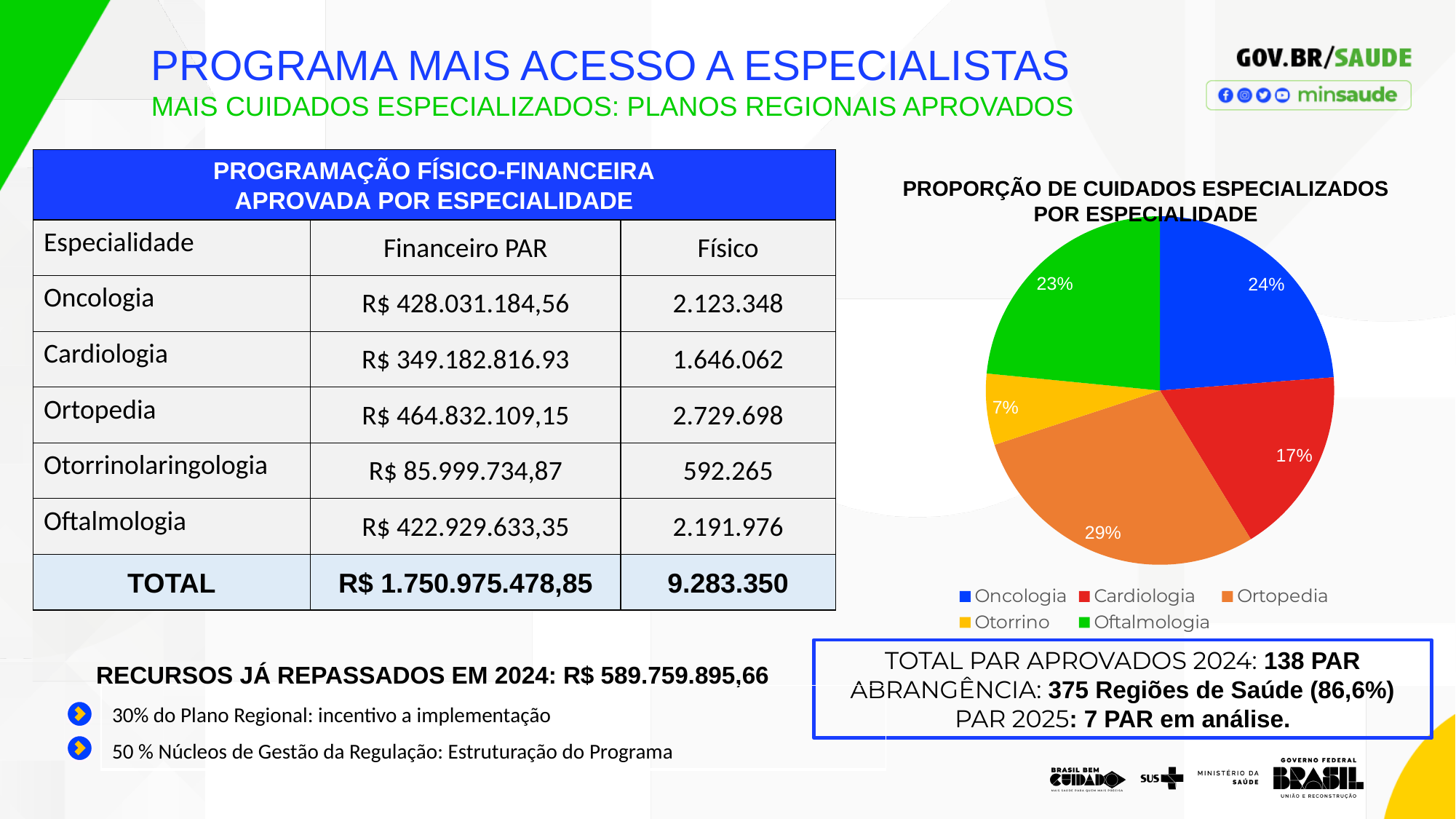

PROGRAMA MAIS ACESSO A ESPECIALISTAS
MAIS CUIDADOS ESPECIALIZADOS: PLANOS REGIONAIS APROVADOS
| PROGRAMAÇÃO FÍSICO-FINANCEIRA APROVADA POR ESPECIALIDADE |  |  |
| --- | --- | --- |
| Especialidade | Financeiro PAR | Físico |
| Oncologia | R$ 428.031.184,56 | 2.123.348 |
| Cardiologia | R$ 349.182.816.93 | 1.646.062 |
| Ortopedia | R$ 464.832.109,15 | 2.729.698 |
| Otorrinolaringologia | R$ 85.999.734,87 | 592.265 |
| Oftalmologia | R$ 422.929.633,35 | 2.191.976 |
| TOTAL | R$ 1.750.975.478,85 | 9.283.350 |
PROPORÇÃO DE CUIDADOS ESPECIALIZADOS POR ESPECIALIDADE

### Chart

| Category |  |
|---|---|
| Oncologia | 23.79 |
| Cardiologia | 17.48 |
| Ortopedia | 28.68 |
| Otorrino | 6.61 |
| Oftalmologia | 23.44 |
TOTAL PAR APROVADOS 2024: 138 PAR
ABRANGÊNCIA: 375 Regiões de Saúde (86,6%)
PAR 2025: 7 PAR em análise.
RECURSOS JÁ REPASSADOS EM 2024: R$ 589.759.895,66
| 30% do Plano Regional: incentivo a implementação 50 % Núcleos de Gestão da Regulação: Estruturação do Programa |
| --- |